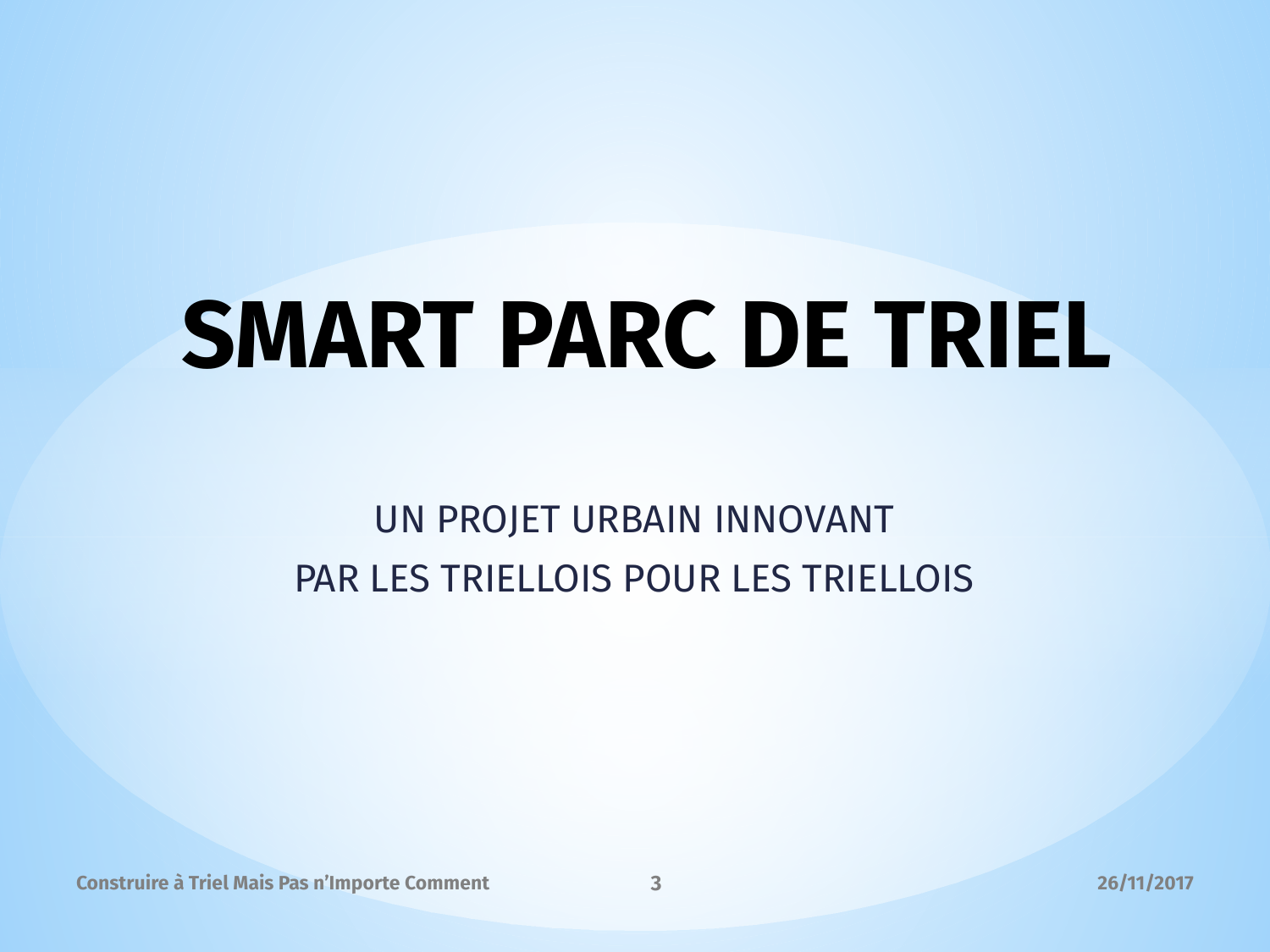

# SMART PARC DE TRIEL
UN PROJET URBAIN INNOVANT
PAR LES TRIELLOIS POUR LES TRIELLOIS
Construire à Triel Mais Pas n’Importe Comment
3
26/11/2017